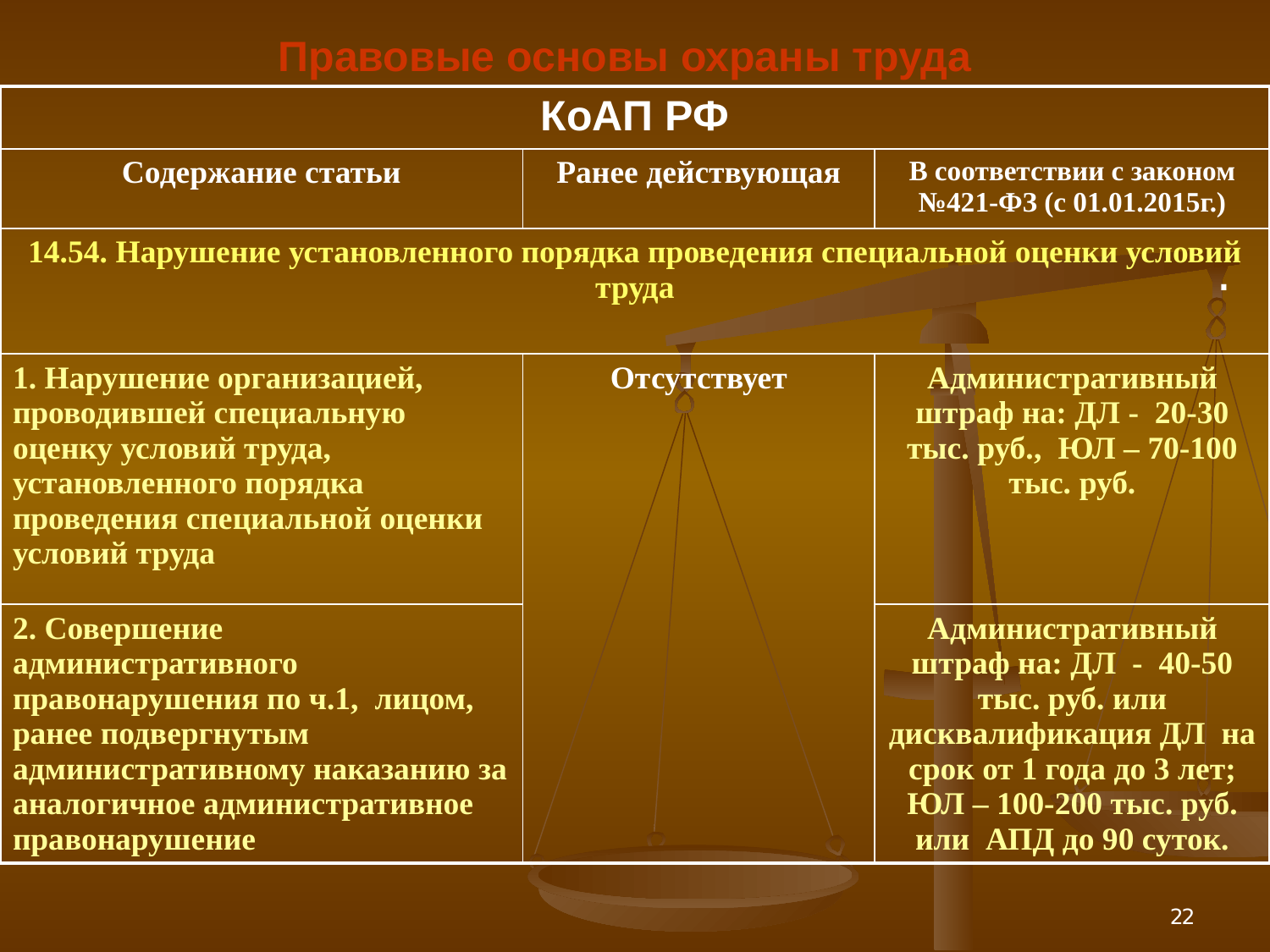

Правовые основы охраны труда
| КоАП РФ |  |  |
| --- | --- | --- |
| Содержание статьи | Ранее действующая | В соответствии с законом №421-ФЗ (с 01.01.2015г.) |
| 14.54. Нарушение установленного порядка проведения специальной оценки условий труда |  |  |
| 1. Нарушение организацией, проводившей специальную оценку условий труда, установленного порядка проведения специальной оценки условий труда | Отсутствует | Административный штраф на: ДЛ - 20-30 тыс. руб., ЮЛ – 70-100 тыс. руб. |
| 2. Совершение административного правонарушения по ч.1, лицом, ранее подвергнутым административному наказанию за аналогичное административное правонарушение |  | Административный штраф на: ДЛ - 40-50 тыс. руб. или дисквалификация ДЛ на срок от 1 года до 3 лет; ЮЛ – 100-200 тыс. руб. или АПД до 90 суток. |
.
22